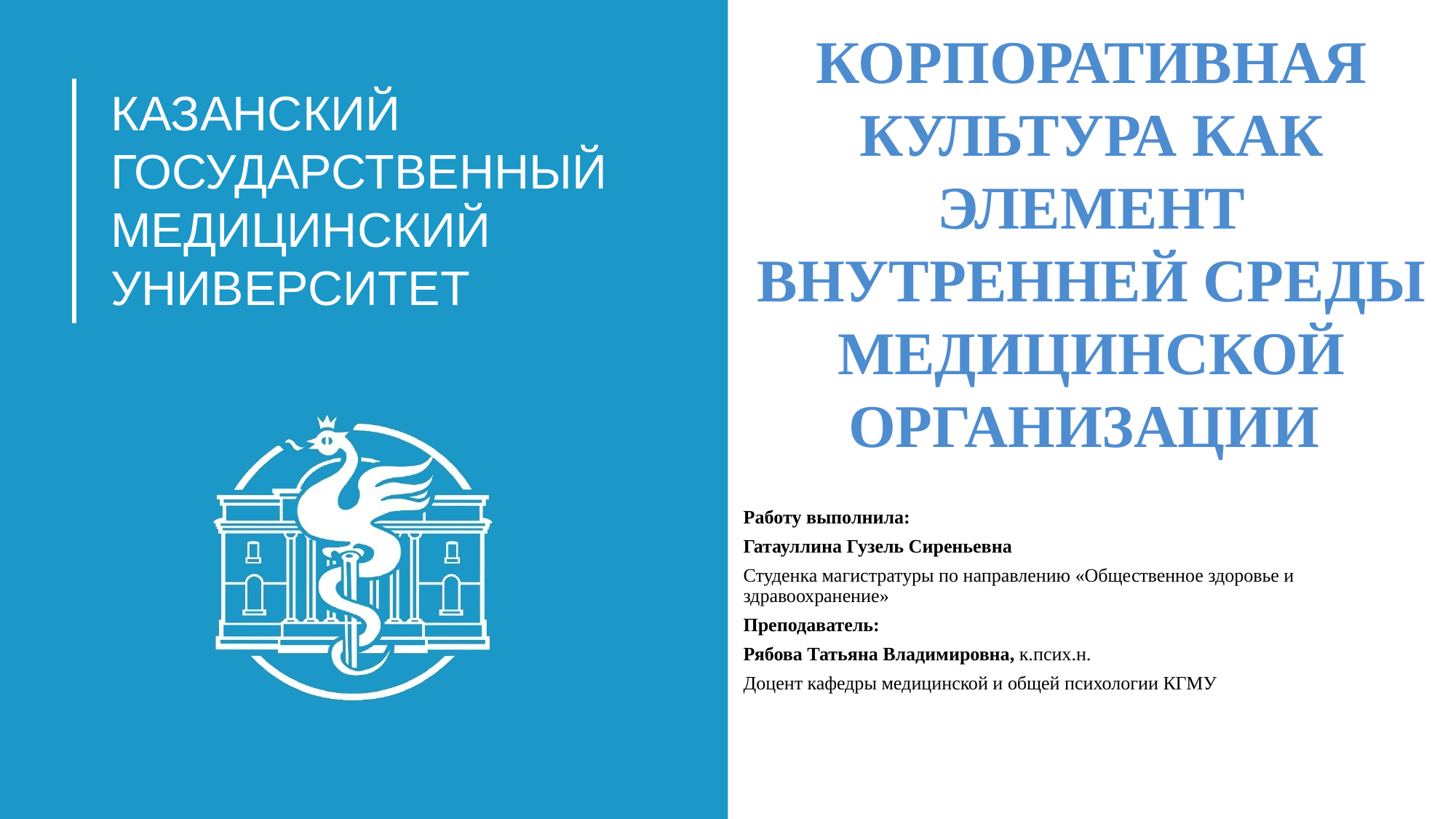

Корпоративная культура как элемент Внутренней среды медицинской организации
Работу выполнила:
Гатауллина Гузель Сиреньевна
Студенка магистратуры по направлению «Общественное здоровье и здравоохранение»
Преподаватель:
Рябова Татьяна Владимировна, к.псих.н.
Доцент кафедры медицинской и общей психологии КГМУ